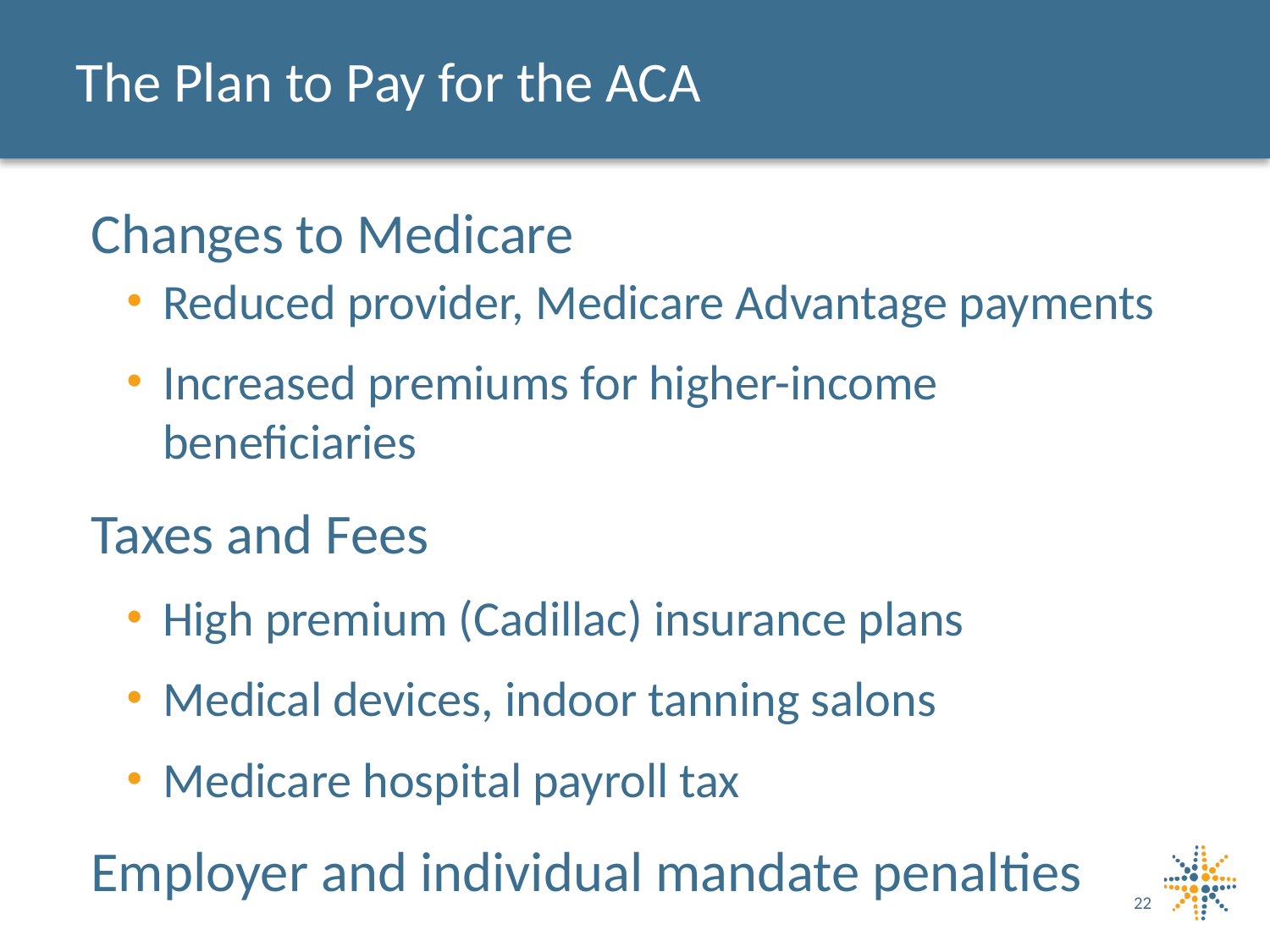

# The Plan to Pay for the ACA
Changes to Medicare
Reduced provider, Medicare Advantage payments
Increased premiums for higher-income beneficiaries
Taxes and Fees
High premium (Cadillac) insurance plans
Medical devices, indoor tanning salons
Medicare hospital payroll tax
Employer and individual mandate penalties

22